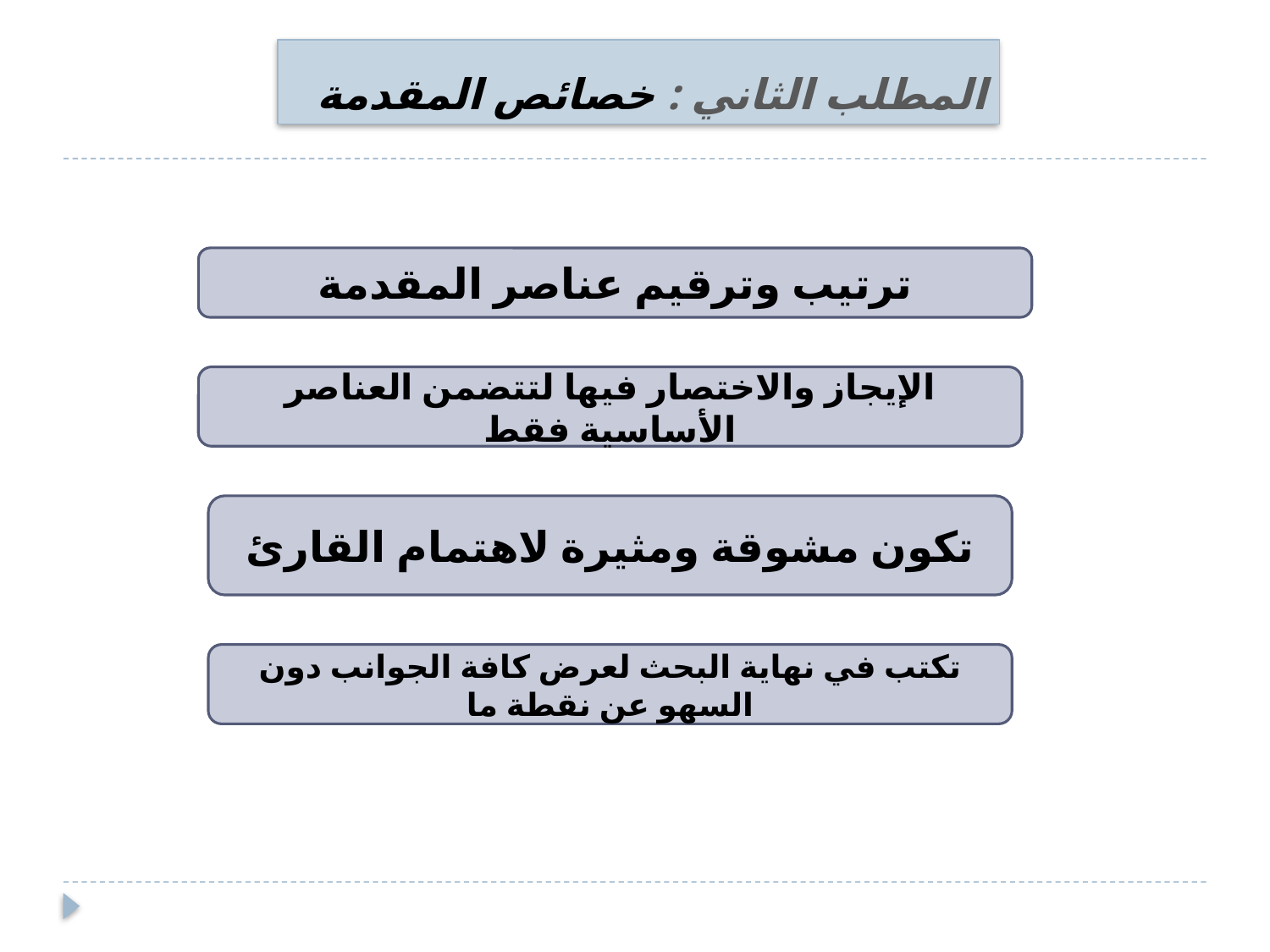

# المطلب الثاني : خصائص المقدمة
ترتيب وترقيم عناصر المقدمة
الإيجاز والاختصار فيها لتتضمن العناصر الأساسية فقط
تكون مشوقة ومثيرة لاهتمام القارئ
تكتب في نهاية البحث لعرض كافة الجوانب دون السهو عن نقطة ما